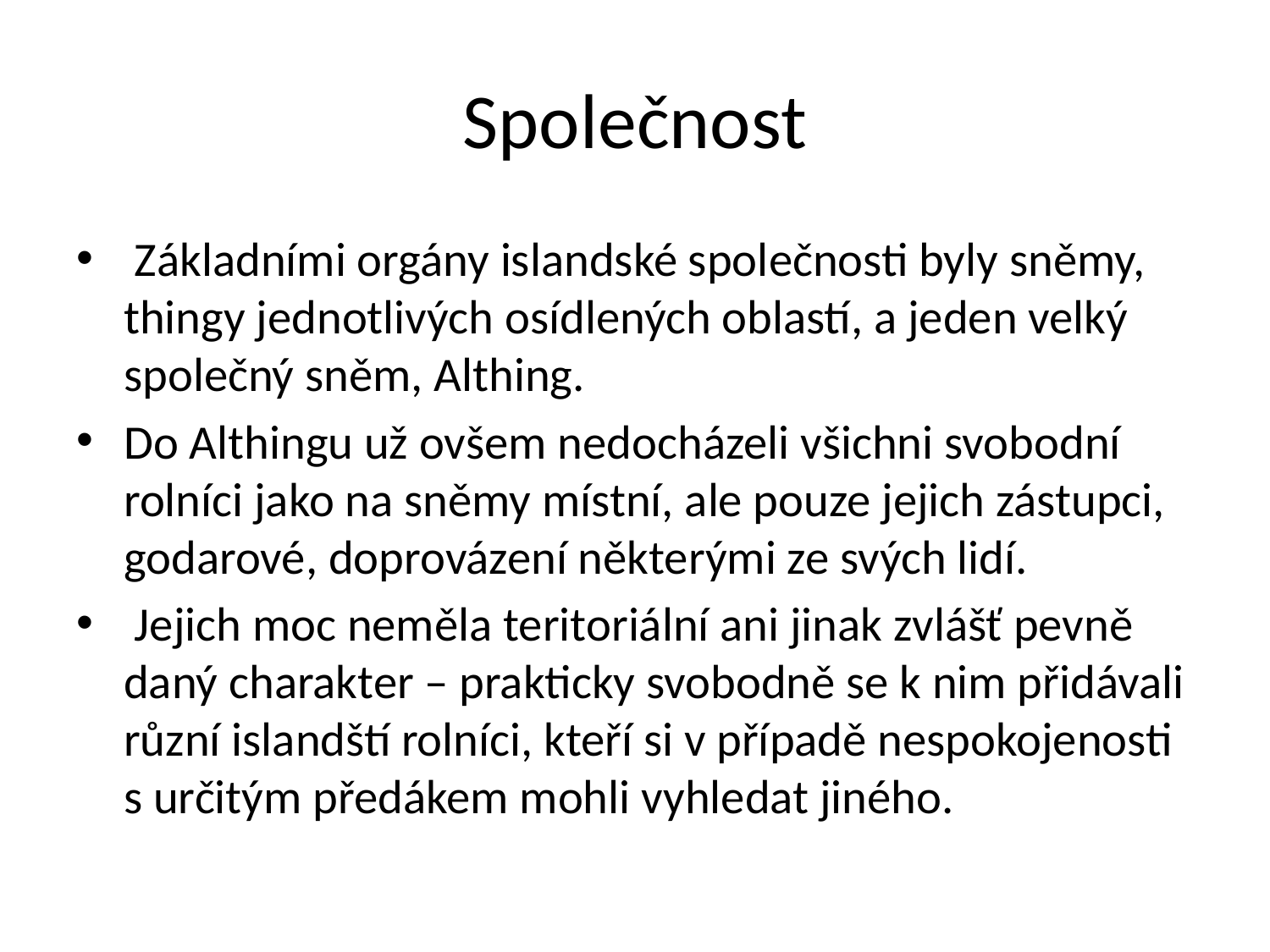

# Společnost
 Základními orgány islandské společnosti byly sněmy, thingy jednotlivých osídlených oblastí, a jeden velký společný sněm, Althing.
Do Althingu už ovšem nedocházeli všichni svobodní rolníci jako na sněmy místní, ale pouze jejich zástupci, godarové, doprovázení některými ze svých lidí.
 Jejich moc neměla teritoriální ani jinak zvlášť pevně daný charakter – prakticky svobodně se k nim přidávali různí islandští rolníci, kteří si v případě nespokojenosti s určitým předákem mohli vyhledat jiného.